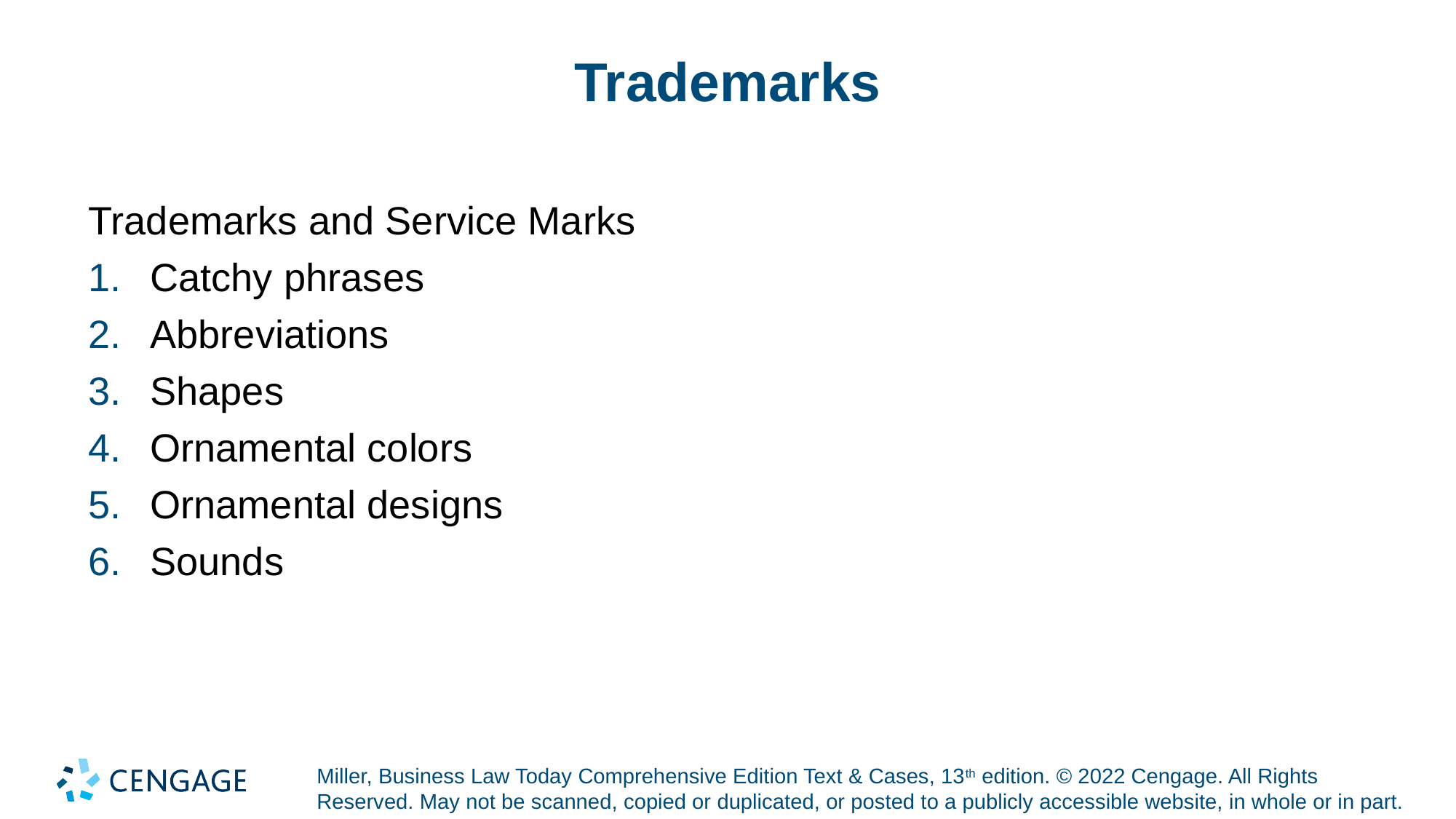

# Trademarks
Trademarks and Service Marks
Catchy phrases
Abbreviations
Shapes
Ornamental colors
Ornamental designs
Sounds